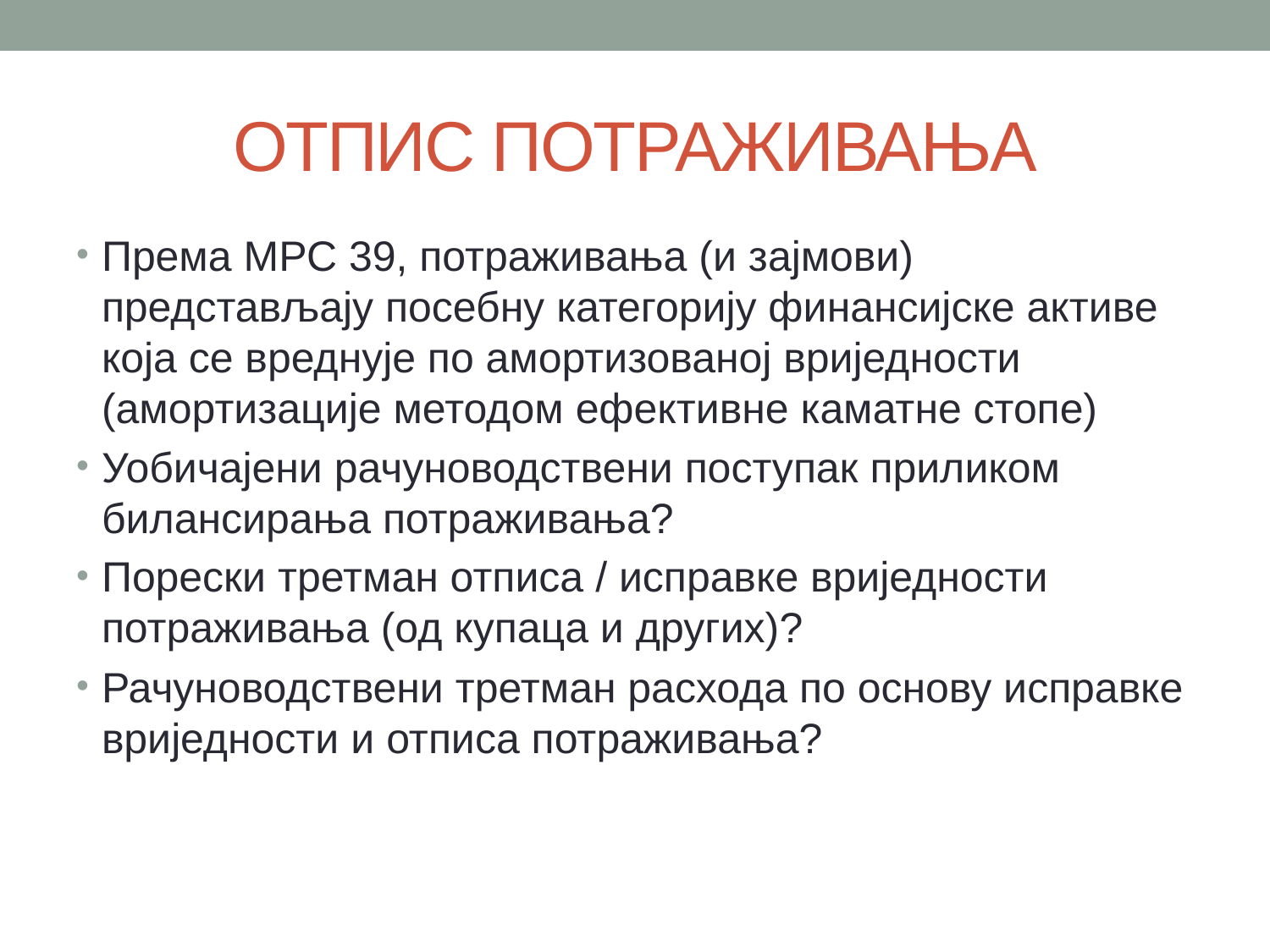

# ОТПИС ПОТРАЖИВАЊА
Према МРС 39, потраживања (и зајмови) представљају посебну категорију финансијске активе која се вреднује по амортизованој вриједности (амортизације методом ефективне каматне стопе)
Уобичајени рачуноводствени поступак приликом билансирања потраживања?
Порески третман отписа / исправке вриједности потраживања (од купаца и других)?
Рачуноводствени третман расхода по основу исправке вриједности и отписа потраживања?